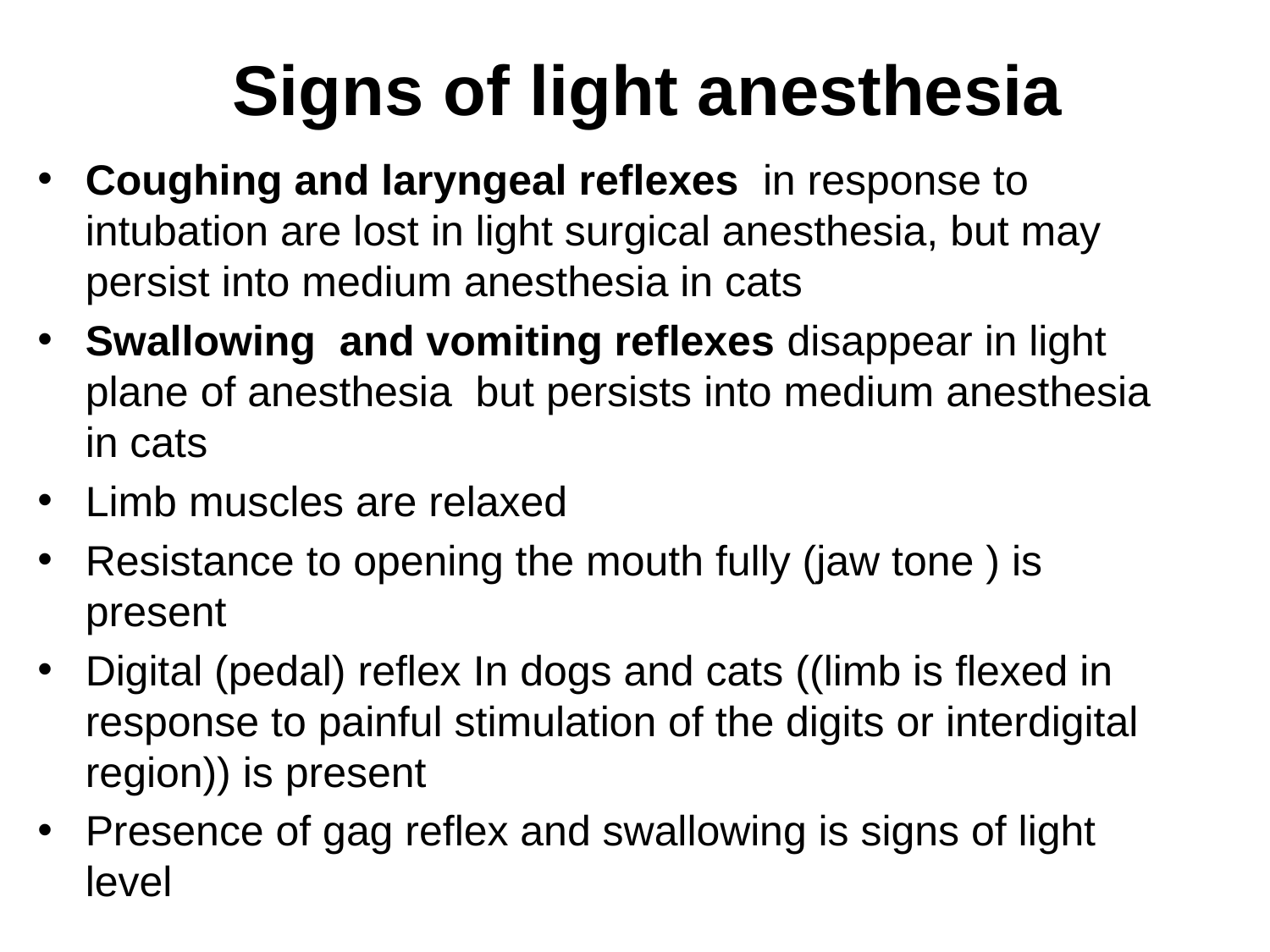

# Signs of light anesthesia
Coughing and laryngeal reflexes  in response to intubation are lost in light surgical anesthesia, but may persist into medium anesthesia in cats
Swallowing  and vomiting reflexes disappear in light plane of anesthesia  but persists into medium anesthesia in cats
Limb muscles are relaxed
Resistance to opening the mouth fully (jaw tone ) is present
Digital (pedal) reflex In dogs and cats ((limb is flexed in response to painful stimulation of the digits or interdigital region)) is present
Presence of gag reflex and swallowing is signs of light level